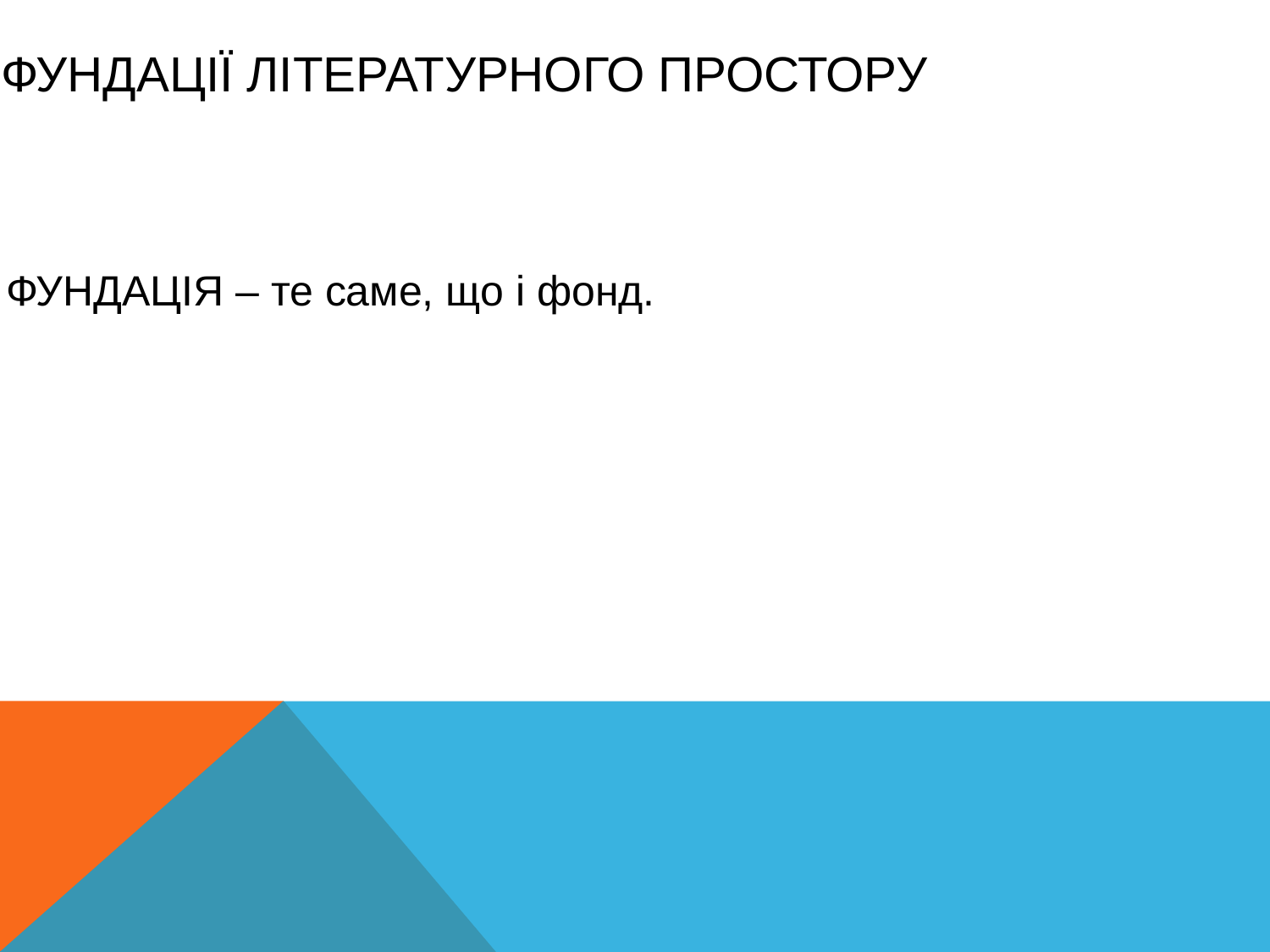

3. ФУНДАЦІЇ ЛІТЕРАТУРНОГО ПРОСТОРУ
  ФУНДАЦІЯ – те саме, що і фонд.